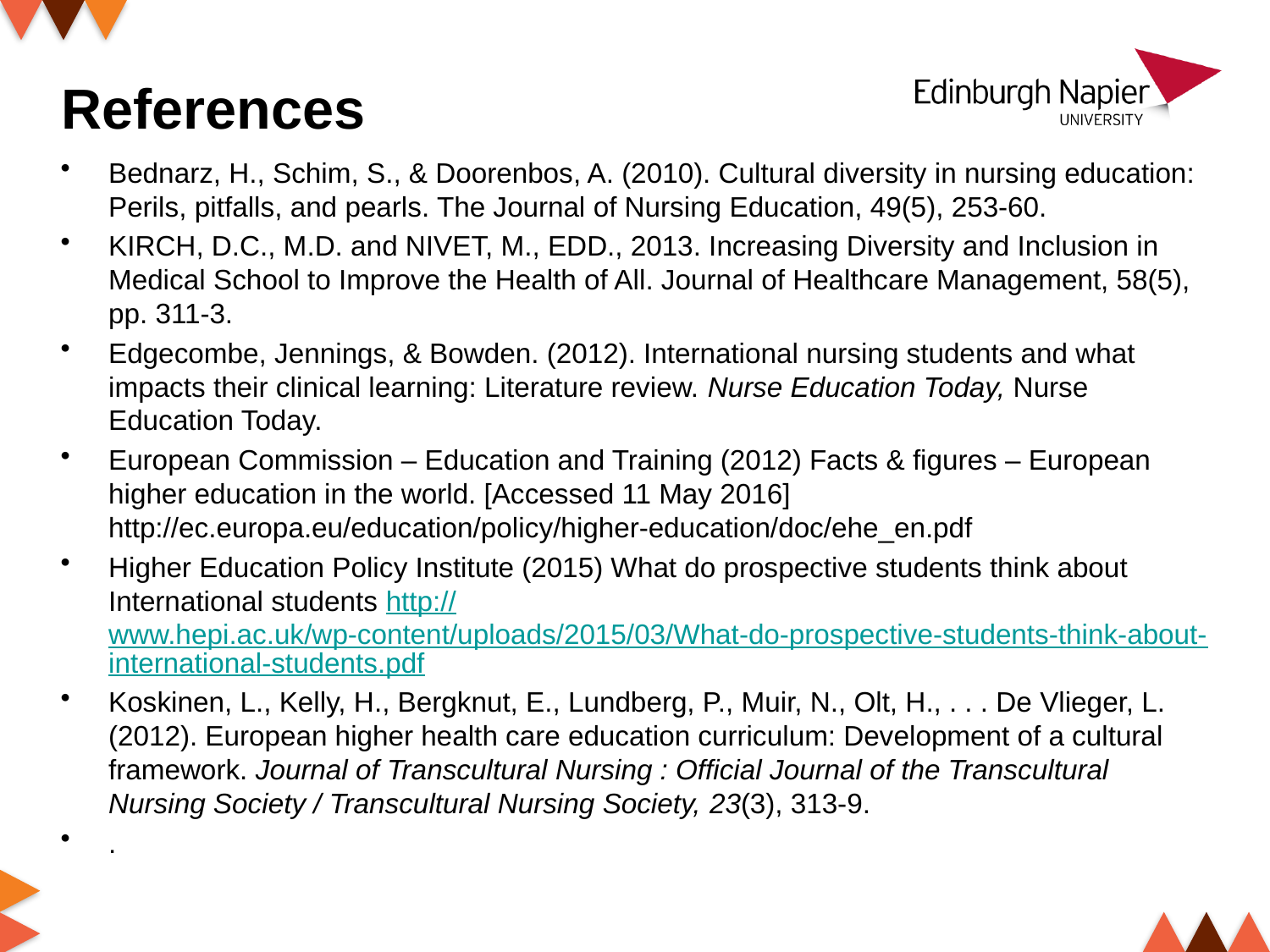

# References
Bednarz, H., Schim, S., & Doorenbos, A. (2010). Cultural diversity in nursing education: Perils, pitfalls, and pearls. The Journal of Nursing Education, 49(5), 253-60.
KIRCH, D.C., M.D. and NIVET, M., EDD., 2013. Increasing Diversity and Inclusion in Medical School to Improve the Health of All. Journal of Healthcare Management, 58(5), pp. 311-3.
Edgecombe, Jennings, & Bowden. (2012). International nursing students and what impacts their clinical learning: Literature review. Nurse Education Today, Nurse Education Today.
European Commission – Education and Training (2012) Facts & figures – European higher education in the world. [Accessed 11 May 2016] http://ec.europa.eu/education/policy/higher-education/doc/ehe_en.pdf
Higher Education Policy Institute (2015) What do prospective students think about International students http://www.hepi.ac.uk/wp-content/uploads/2015/03/What-do-prospective-students-think-about-international-students.pdf
Koskinen, L., Kelly, H., Bergknut, E., Lundberg, P., Muir, N., Olt, H., . . . De Vlieger, L. (2012). European higher health care education curriculum: Development of a cultural framework. Journal of Transcultural Nursing : Official Journal of the Transcultural Nursing Society / Transcultural Nursing Society, 23(3), 313-9.
.